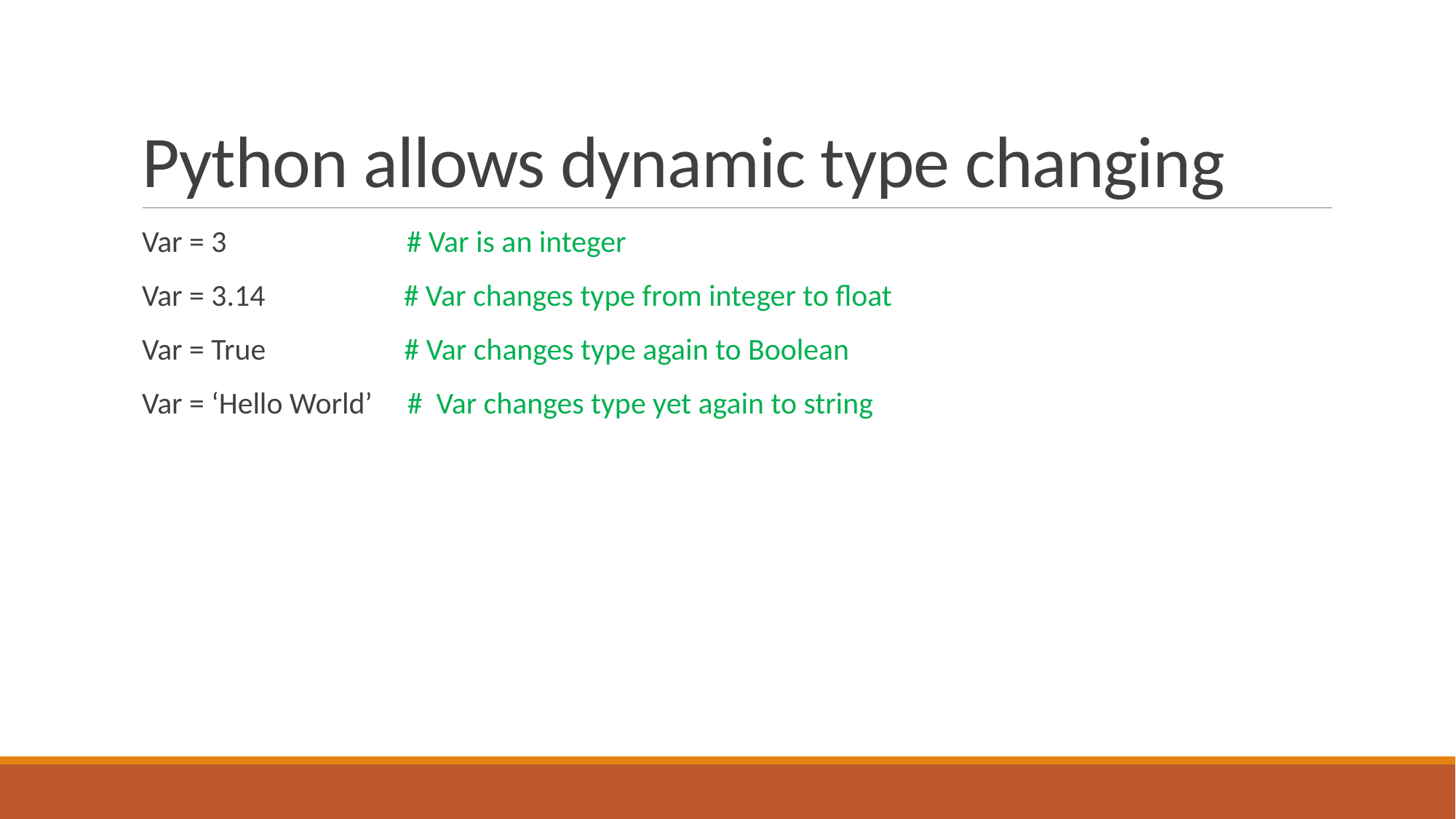

# Python allows dynamic type changing
Var = 3                          # Var is an integer
Var = 3.14                    # Var changes type from integer to float
Var = True                    # Var changes type again to Boolean
Var = ‘Hello World’     #  Var changes type yet again to string